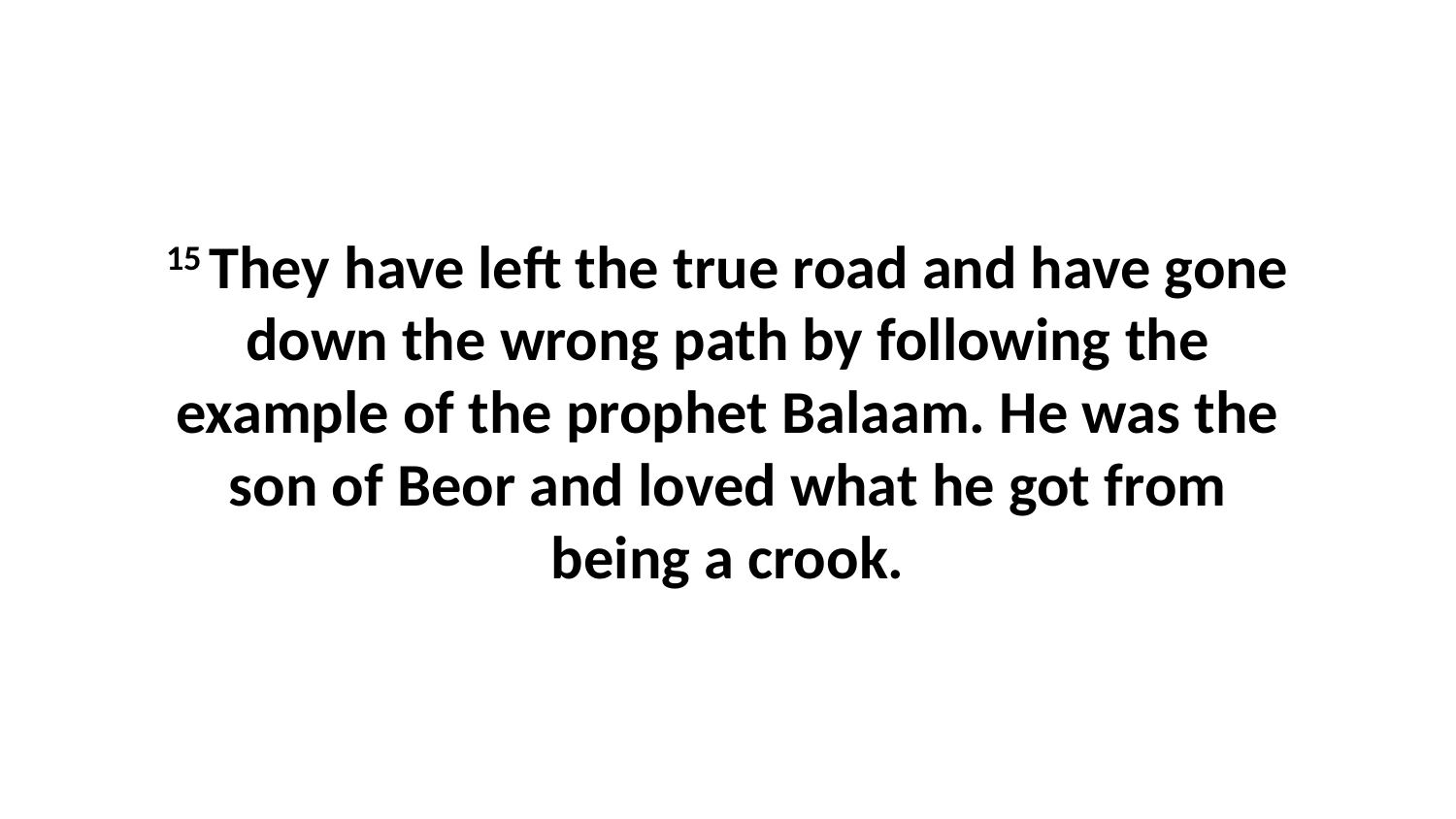

15 They have left the true road and have gone down the wrong path by following the example of the prophet Balaam. He was the son of Beor and loved what he got from being a crook.